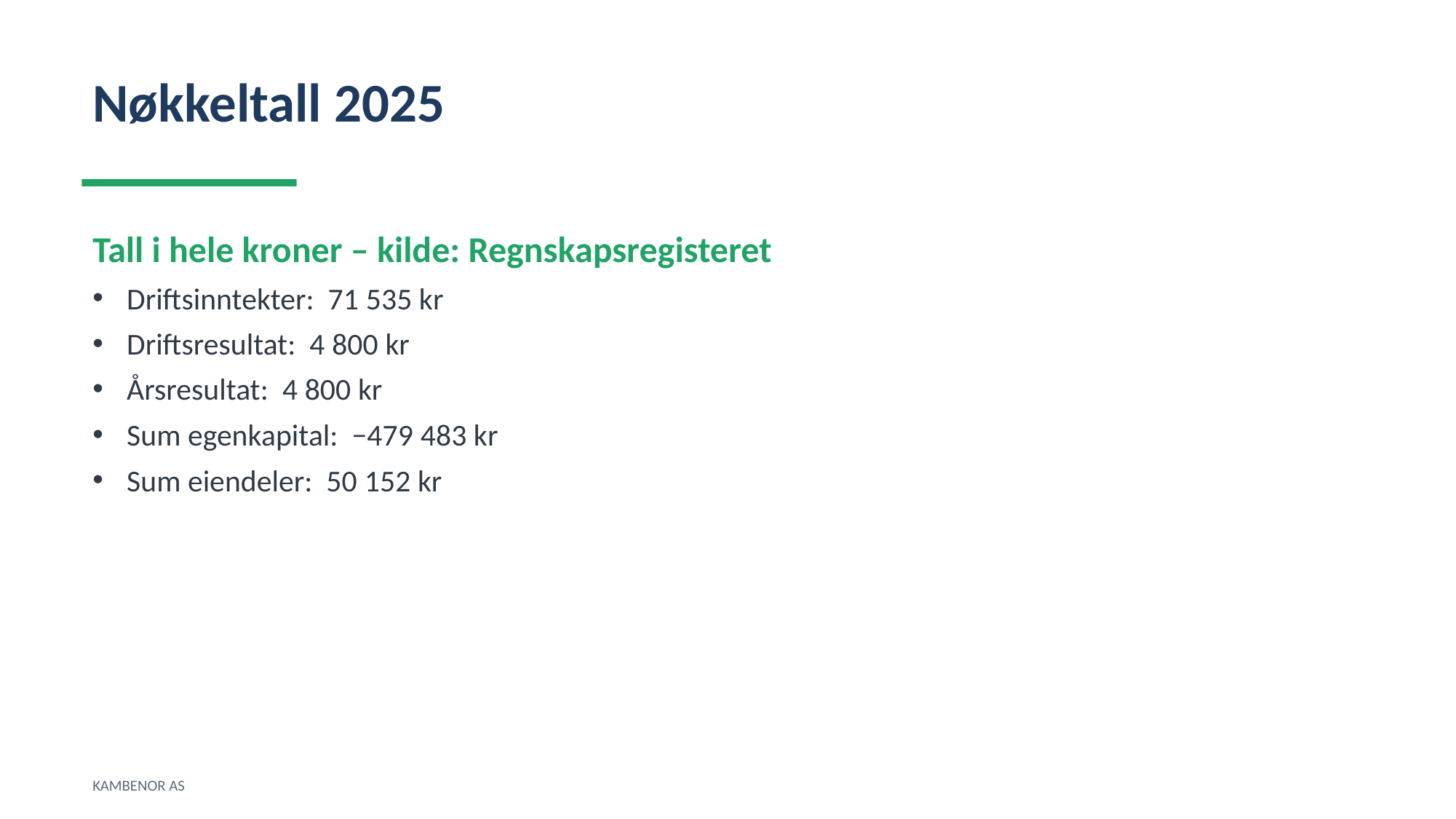

Nøkkeltall 2025

Tall i hele kroner – kilde: Regnskapsregisteret
Driftsinntekter:  71 535 kr
Driftsresultat:  4 800 kr
Årsresultat:  4 800 kr
Sum egenkapital:  −479 483 kr
Sum eiendeler:  50 152 kr
KAMBENOR AS